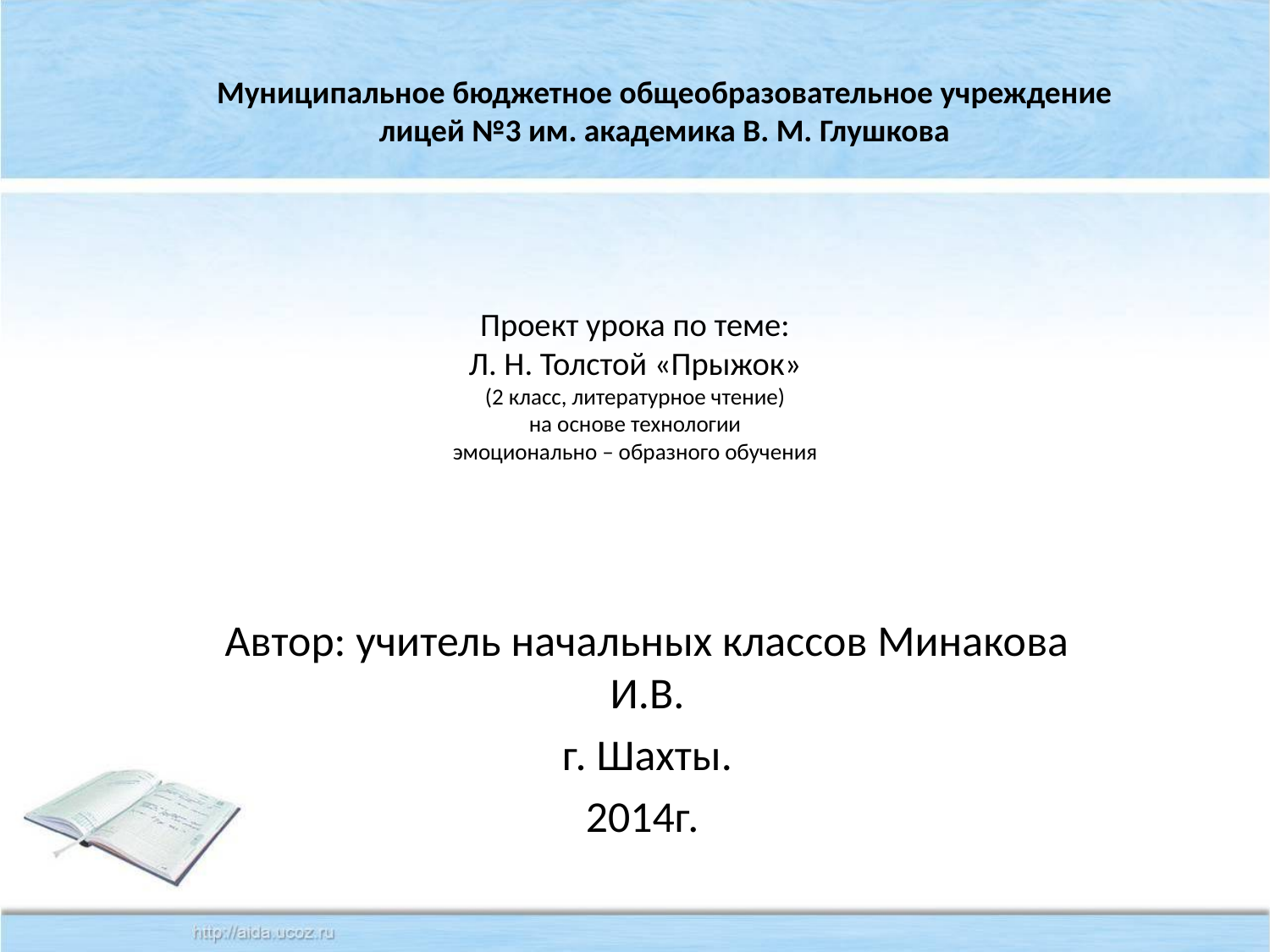

Муниципальное бюджетное общеобразовательное учреждение
лицей №3 им. академика В. М. Глушкова
# Проект урока по теме: Л. Н. Толстой «Прыжок» (2 класс, литературное чтение) на основе технологии эмоционально – образного обучения
Автор: учитель начальных классов Минакова И.В.
г. Шахты.
2014г.